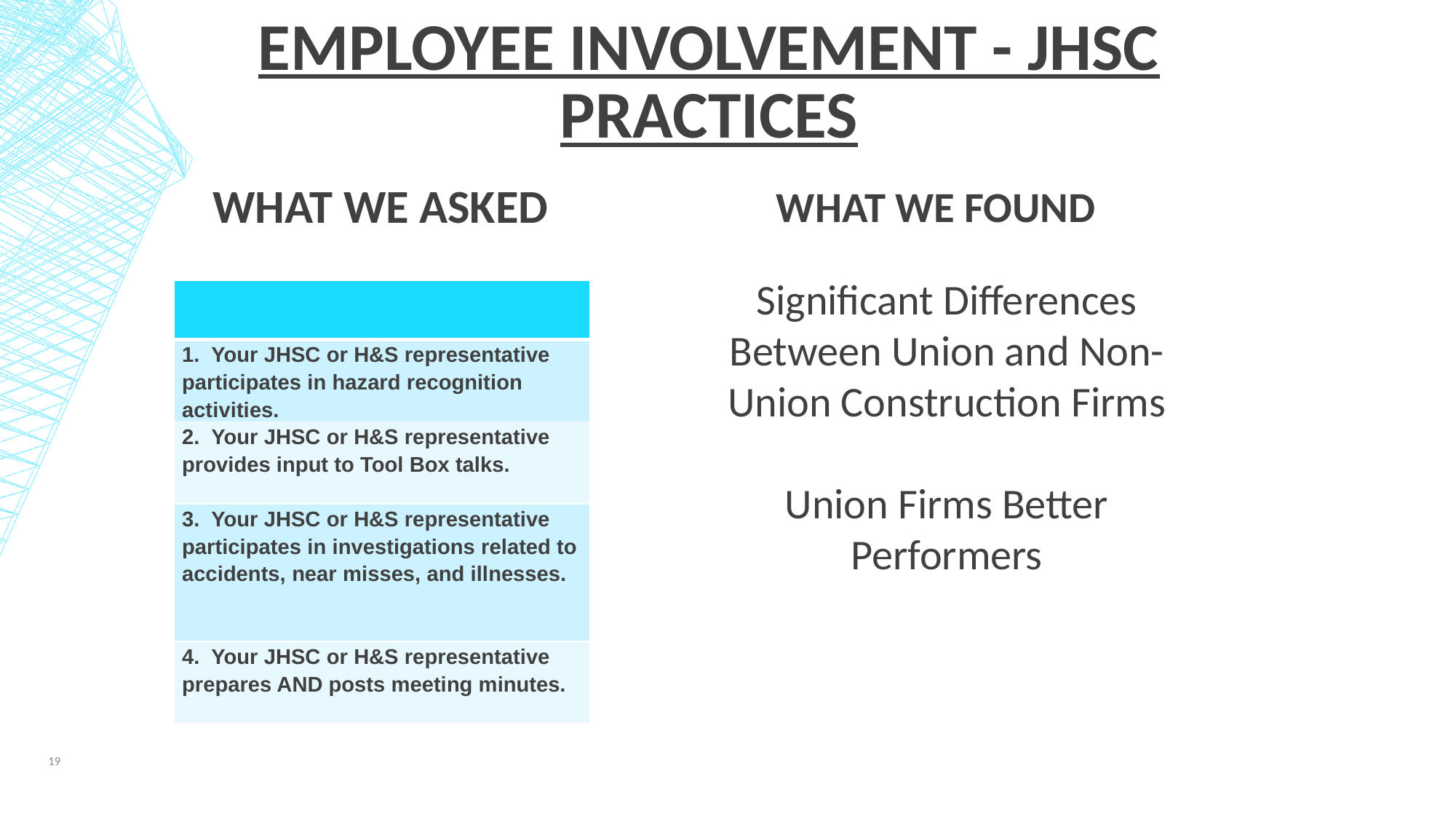

Employee Involvement - JHSC practices
What We Found
What We Asked
Significant Differences Between Union and Non-Union Construction Firms

Union Firms Better Performers
|  |
| --- |
| 1. Your JHSC or H&S representative participates in hazard recognition activities. |
| 2. Your JHSC or H&S representative provides input to Tool Box talks. |
| 3. Your JHSC or H&S representative participates in investigations related to accidents, near misses, and illnesses. |
| 4. Your JHSC or H&S representative prepares AND posts meeting minutes. |
19